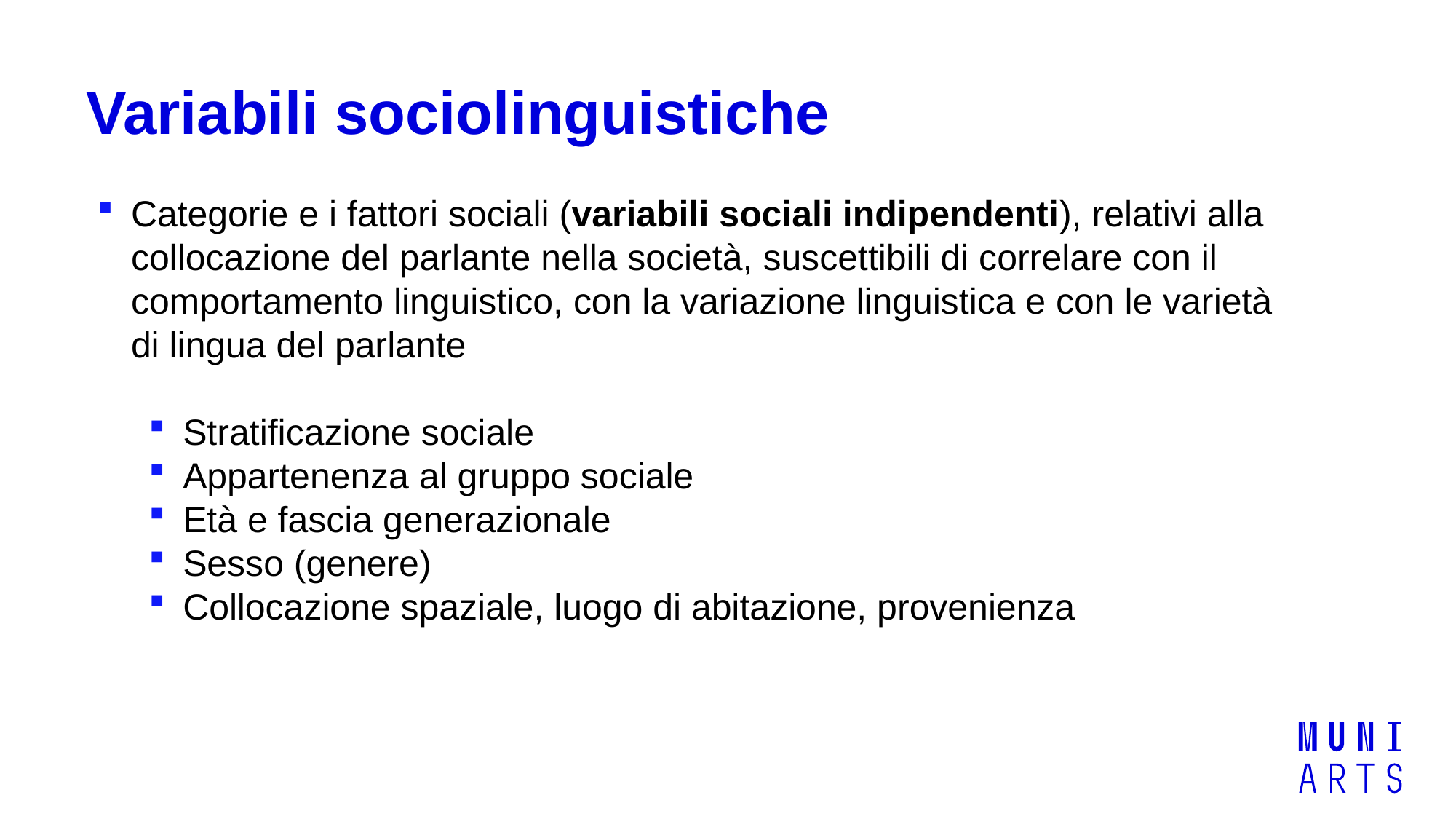

# Variabili sociolinguistiche
Categorie e i fattori sociali (variabili sociali indipendenti), relativi alla collocazione del parlante nella società, suscettibili di correlare con il comportamento linguistico, con la variazione linguistica e con le varietà di lingua del parlante

Stratificazione sociale
Appartenenza al gruppo sociale
Età e fascia generazionale
Sesso (genere)
Collocazione spaziale, luogo di abitazione, provenienza